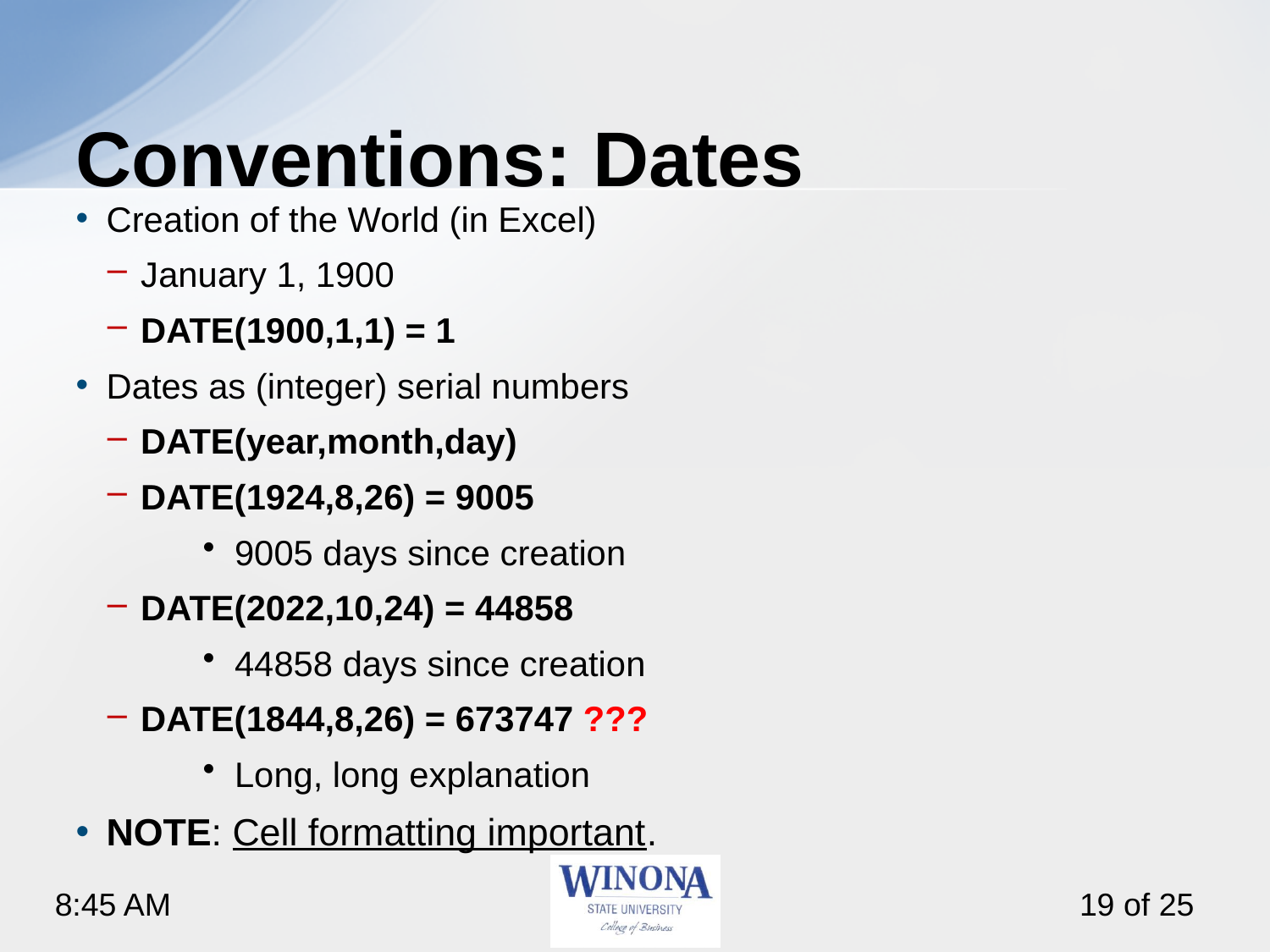

# Conventions: Dates
Creation of the World (in Excel)
January 1, 1900
DATE(1900,1,1) = 1
Dates as (integer) serial numbers
DATE(year,month,day)
DATE(1924,8,26) = 9005
9005 days since creation
DATE(2022,10,24) = 44858
44858 days since creation
DATE(1844,8,26) = 673747 ???
Long, long explanation
NOTE: Cell formatting important.